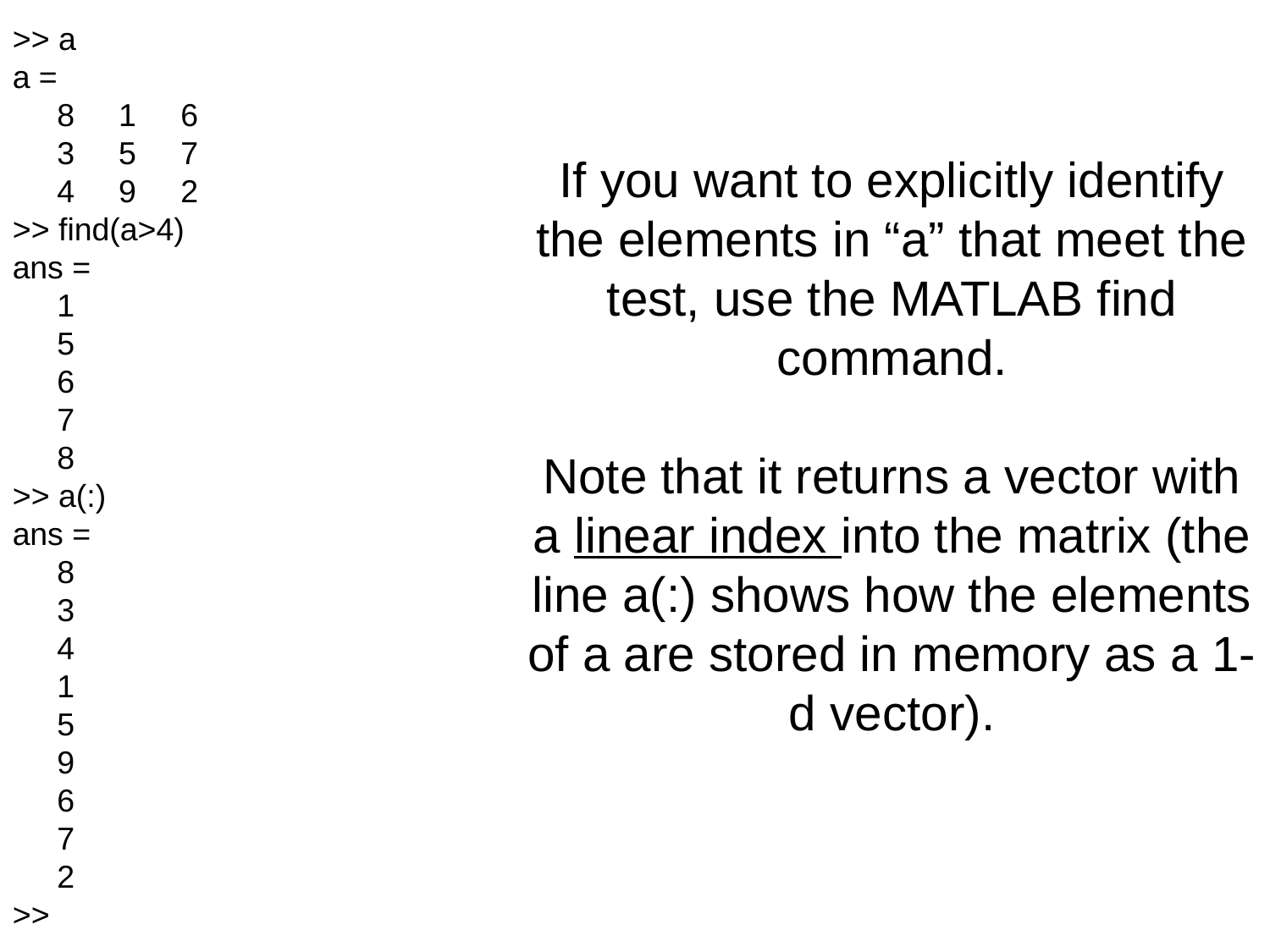

>> a
a =
     8     1     6
     3     5     7
     4     9     2
>> find(a>4)
ans =
     1
     5
     6
     7
     8
>> a(:)
ans =
     8
     3
     4
     1
     5
     9
     6
     7
     2
>>
If you want to explicitly identify the elements in “a” that meet the test, use the MATLAB find command.

Note that it returns a vector with a linear index into the matrix (the line a(:) shows how the elements of a are stored in memory as a 1-d vector).